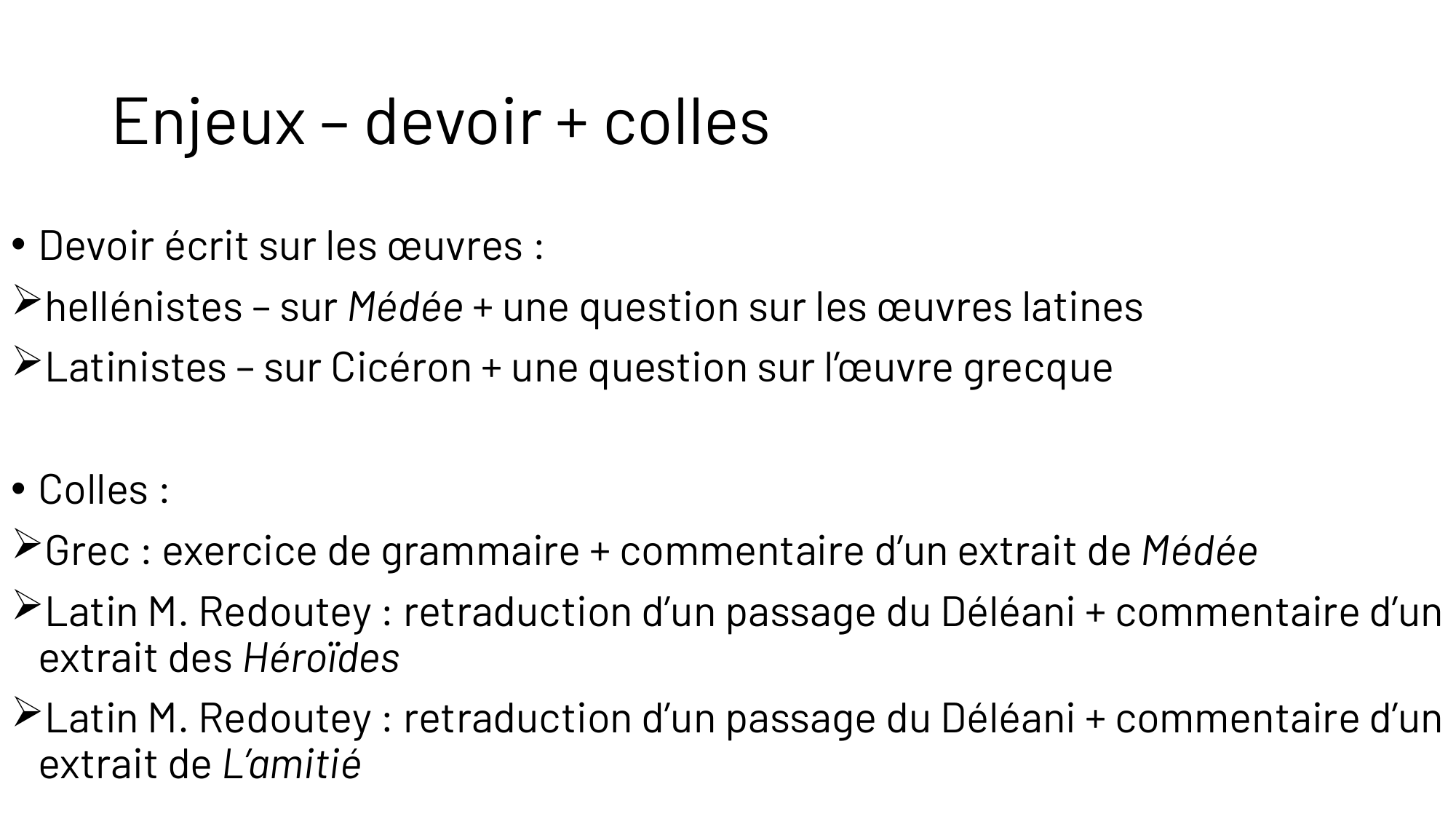

# Enjeux – devoir + colles
Devoir écrit sur les œuvres :
hellénistes – sur Médée + une question sur les œuvres latines
Latinistes – sur Cicéron + une question sur l’œuvre grecque

Colles :
Grec : exercice de grammaire + commentaire d’un extrait de Médée
Latin M. Redoutey : retraduction d’un passage du Déléani + commentaire d’un extrait des Héroïdes
Latin M. Redoutey : retraduction d’un passage du Déléani + commentaire d’un extrait de L’amitié